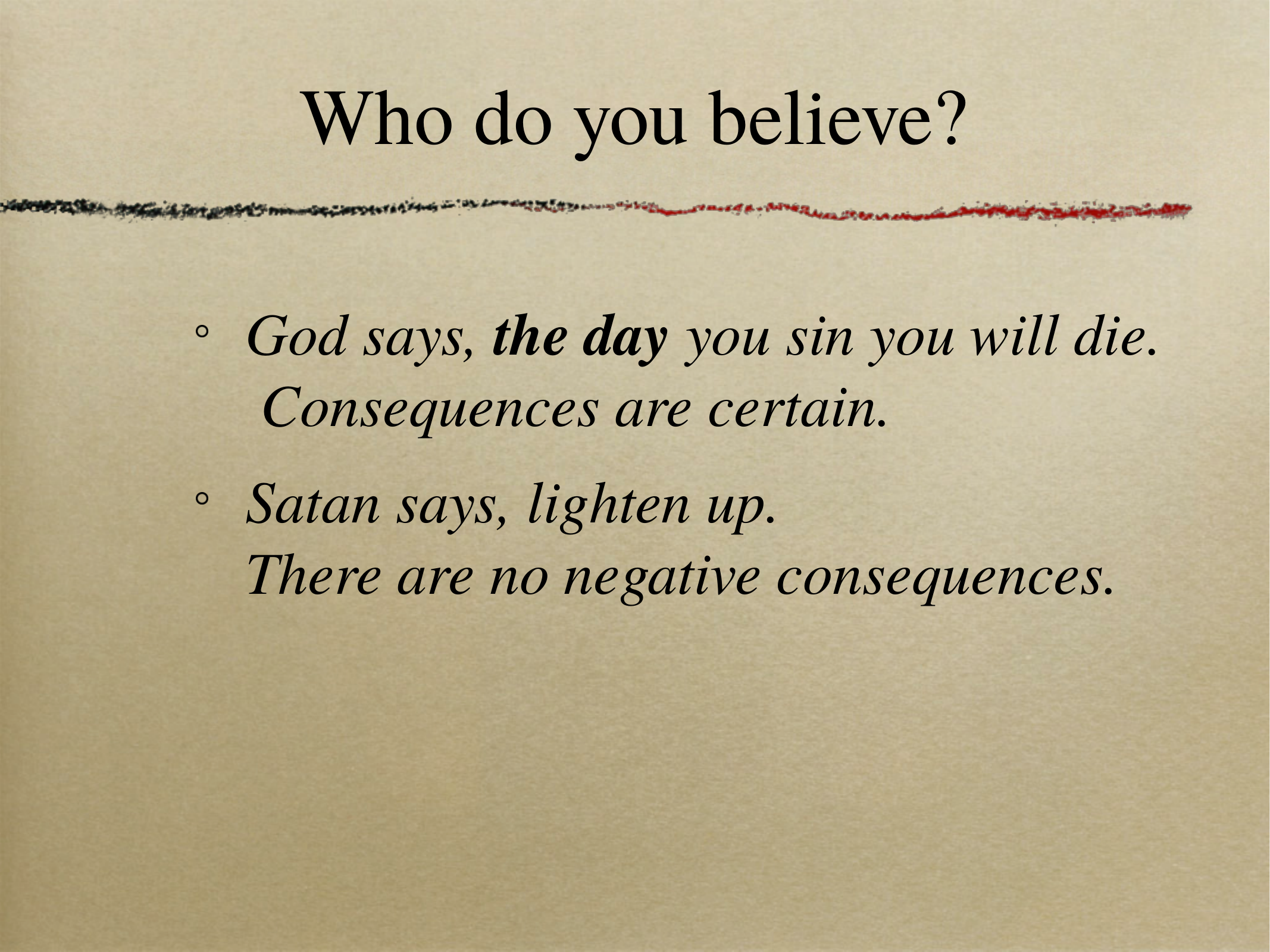

# Who do you believe?
God says, the day you sin you will die.  Consequences are certain.
Satan says, lighten up.
There are no negative consequences.